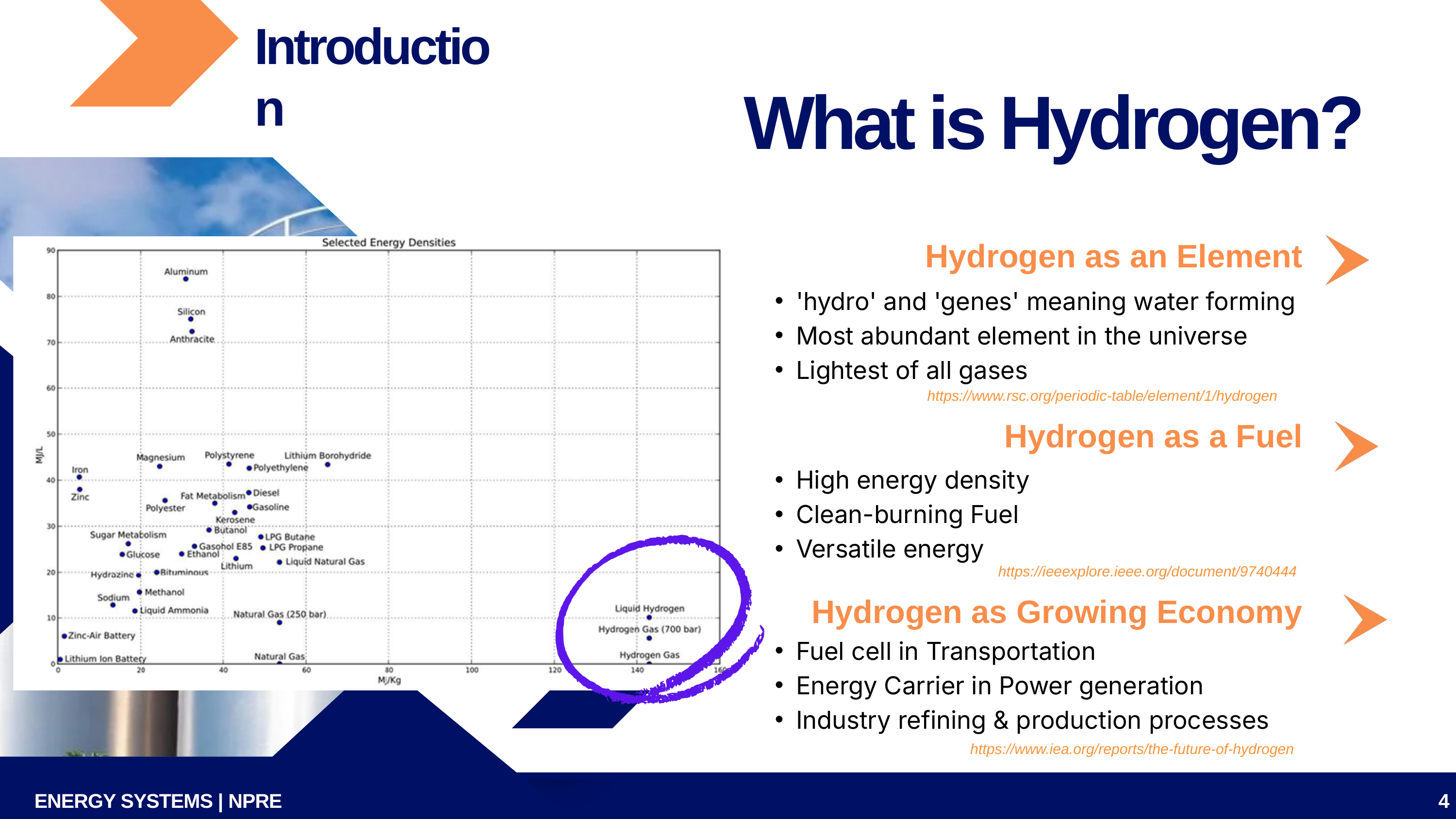

Introduction
What is Hydrogen?

Hydrogen as an Element

'hydro' and 'genes' meaning water forming
Most abundant element in the universe
Lightest of all gases
https://www.rsc.org/periodic-table/element/1/hydrogen
Hydrogen as a Fuel

High energy density
Clean-burning Fuel
Versatile energy

https://ieeexplore.ieee.org/document/9740444
Hydrogen as Growing Economy

Fuel cell in Transportation
Energy Carrier in Power generation
Industry refining & production processes
https://www.iea.org/reports/the-future-of-hydrogen

ENERGY SYSTEMS | NPRE
ENERGY SYSTEMS | NPRE
4